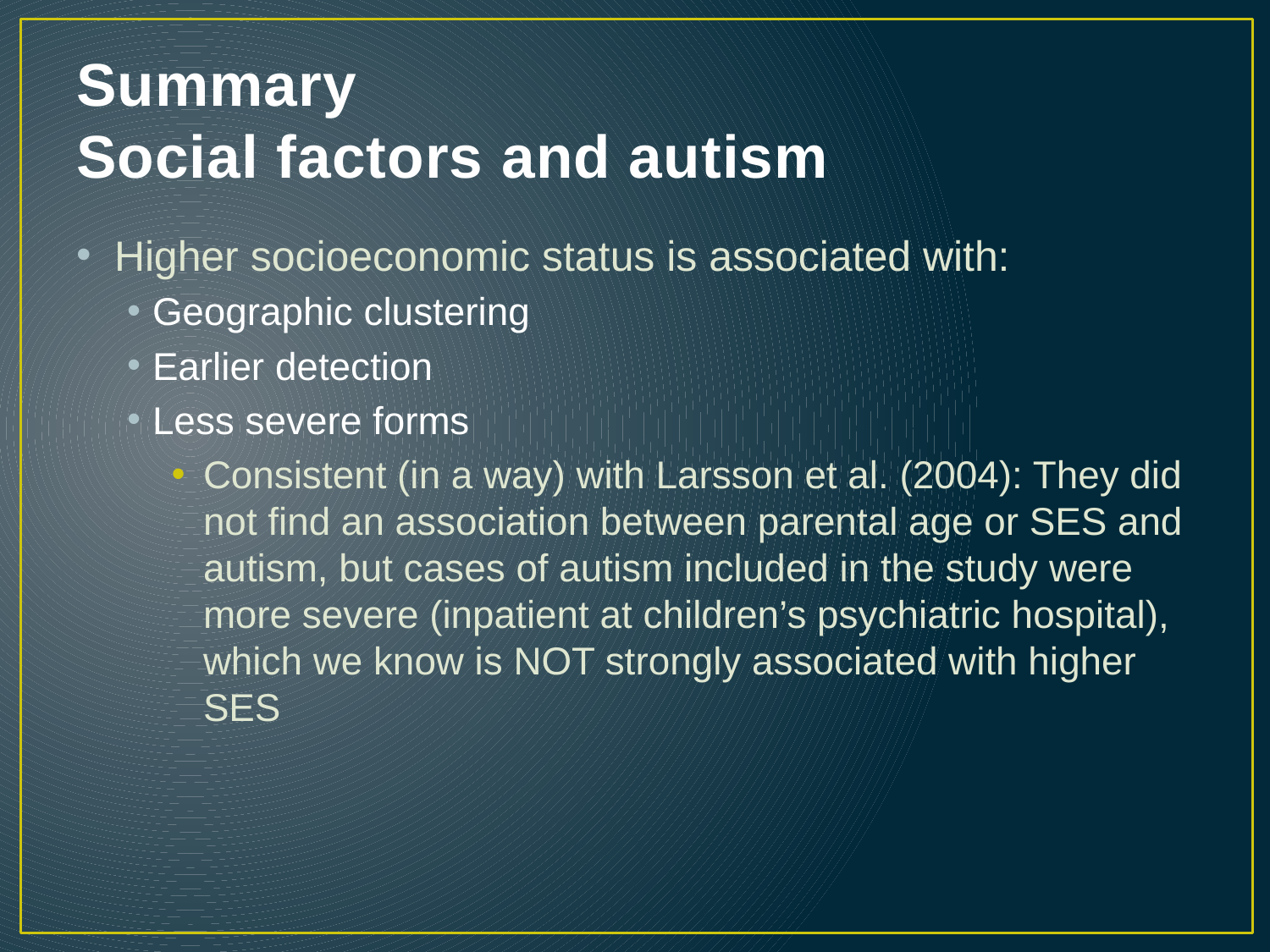

# Summary Social factors and autism
Higher socioeconomic status is associated with:
Geographic clustering
Earlier detection
Less severe forms
Consistent (in a way) with Larsson et al. (2004): They did not find an association between parental age or SES and autism, but cases of autism included in the study were more severe (inpatient at children’s psychiatric hospital), which we know is NOT strongly associated with higher SES